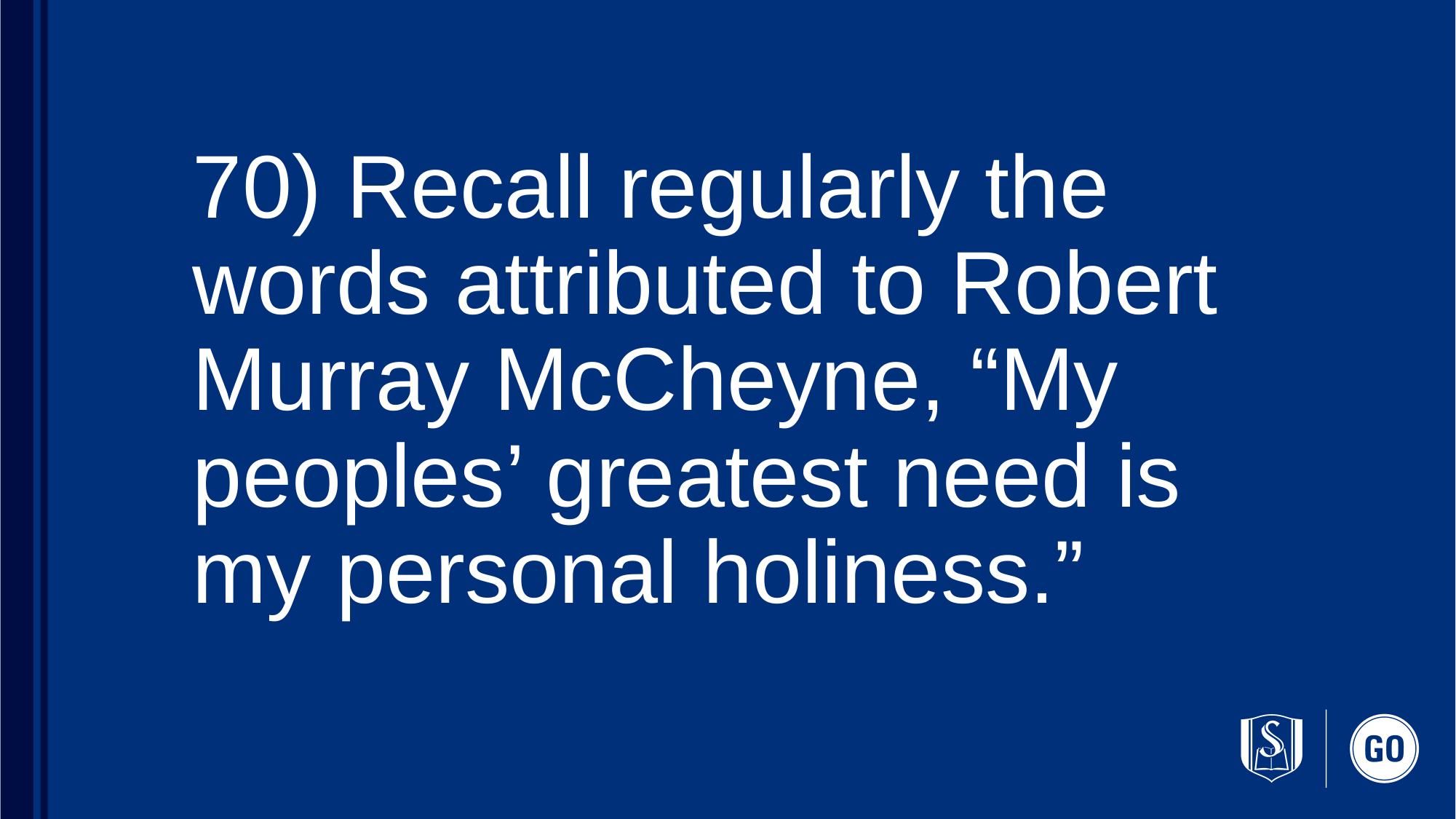

# 70) Recall regularly the words attributed to Robert Murray McCheyne, “My peoples’ greatest need is my personal holiness.”